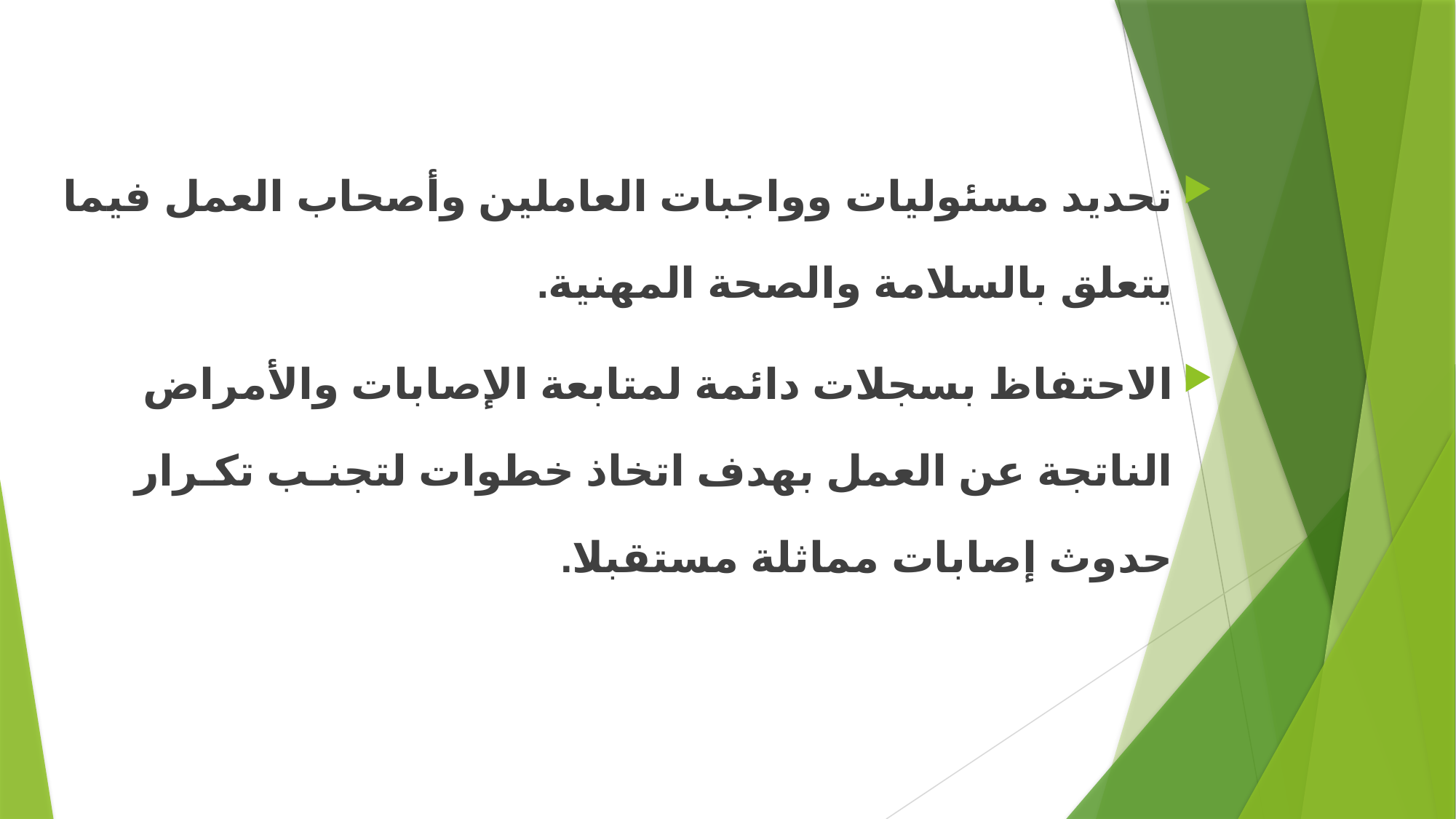

تحديد مسئوليات وواجبات العاملين وأصحاب العمل فيما يتعلق بالسلامة والصحة المهنية.
الاحتفاظ بسجلات دائمة لمتابعة الإصابات والأمراض الناتجة عن العمل بهدف اتخاذ خطوات لتجنـب تكـرار حدوث إصابات مماثلة مستقبلا.